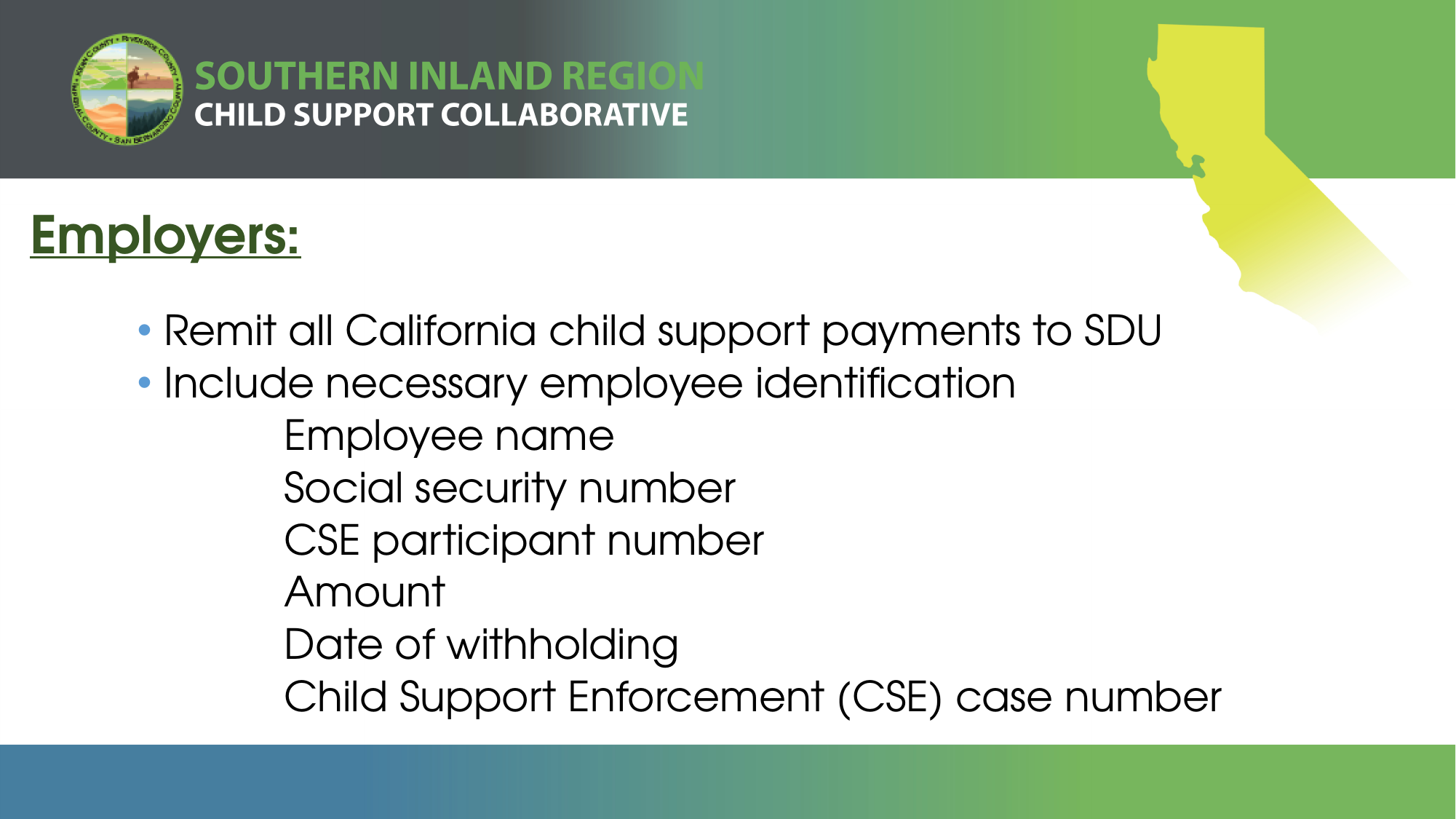

Employers:

Remit all California child support payments to SDU
Include necessary employee identification
Employee name
Social security number
CSE participant number
Amount
Date of withholding
Child Support Enforcement (CSE) case number